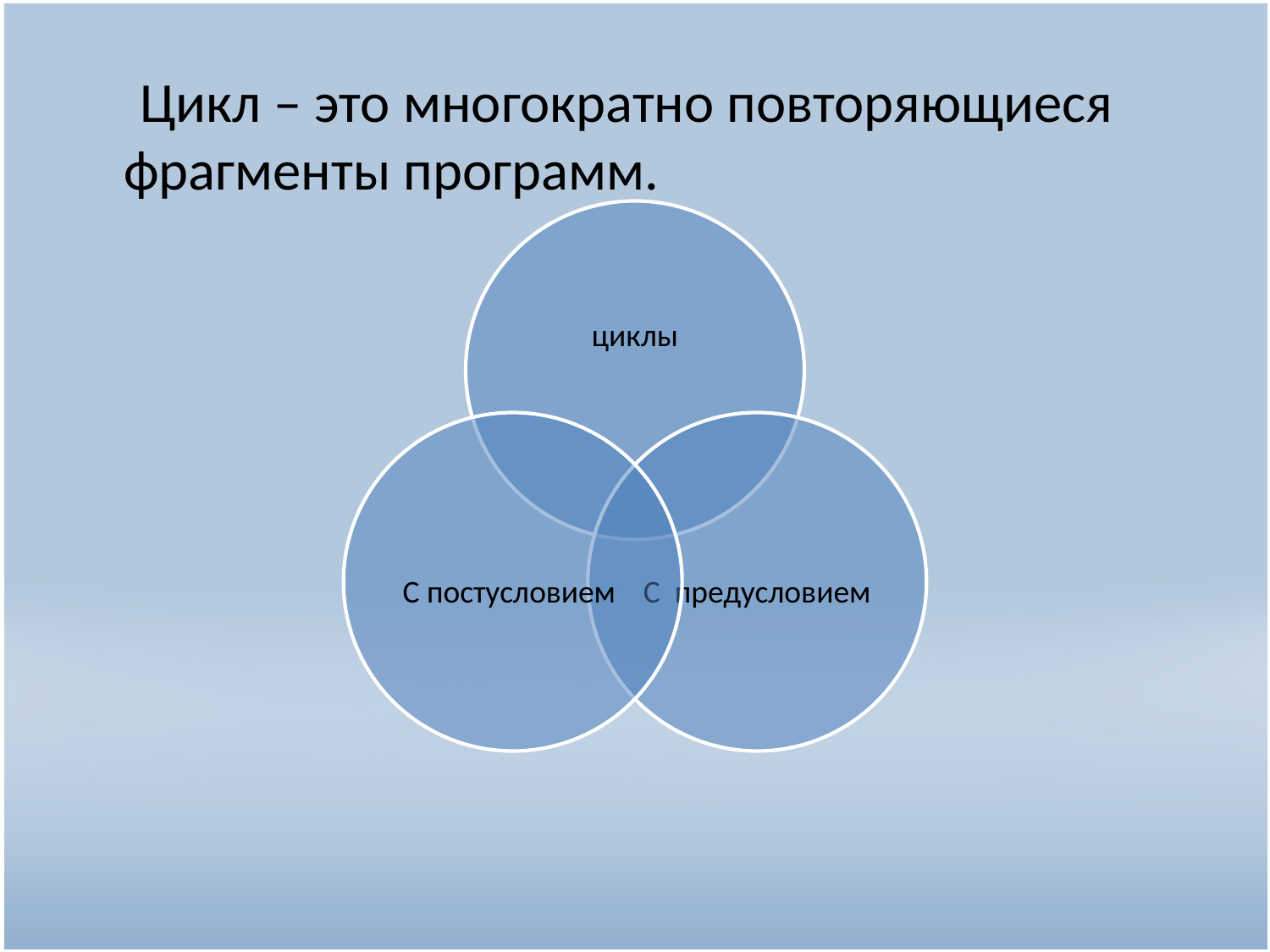

Цикл – это многократно повторяющиеся фрагменты программ.

циклы
С  предусловием
С постусловием